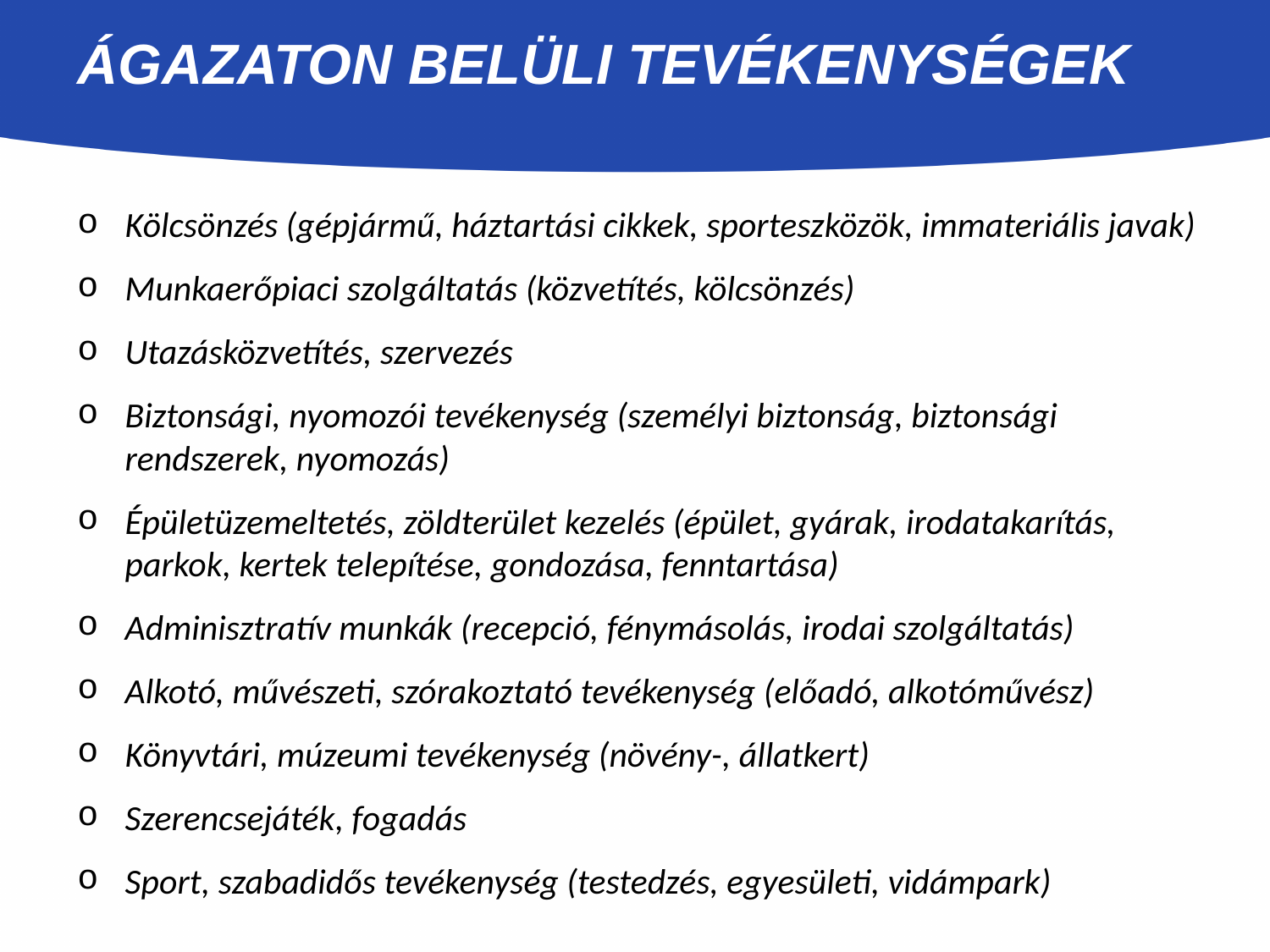

# Ágazaton belülI Tevékenységek
Kölcsönzés (gépjármű, háztartási cikkek, sporteszközök, immateriális javak)
Munkaerőpiaci szolgáltatás (közvetítés, kölcsönzés)
Utazásközvetítés, szervezés
Biztonsági, nyomozói tevékenység (személyi biztonság, biztonsági rendszerek, nyomozás)
Épületüzemeltetés, zöldterület kezelés (épület, gyárak, irodatakarítás, parkok, kertek telepítése, gondozása, fenntartása)
Adminisztratív munkák (recepció, fénymásolás, irodai szolgáltatás)
Alkotó, művészeti, szórakoztató tevékenység (előadó, alkotóművész)
Könyvtári, múzeumi tevékenység (növény-, állatkert)
Szerencsejáték, fogadás
Sport, szabadidős tevékenység (testedzés, egyesületi, vidámpark)